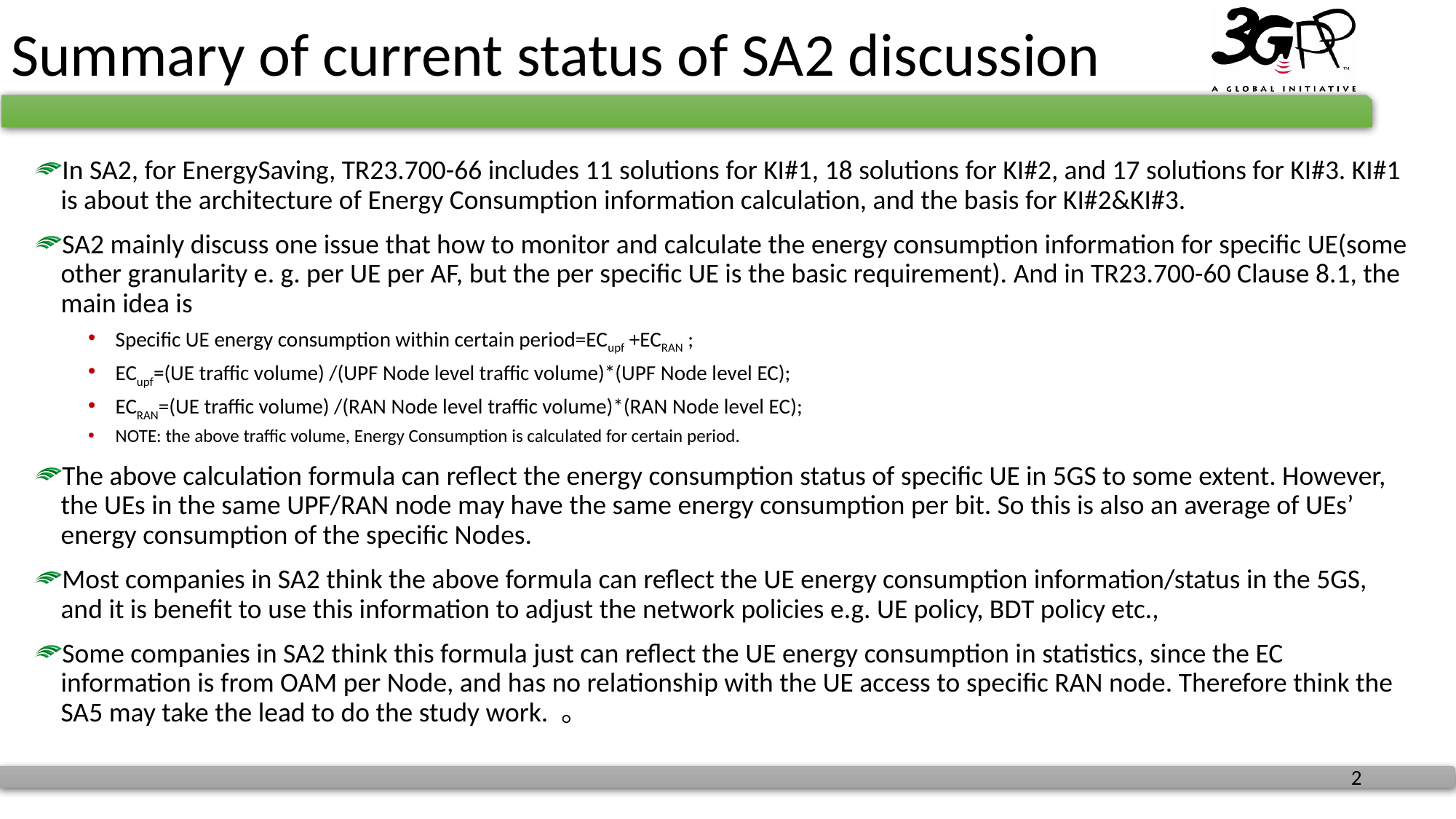

# Summary of current status of SA2 discussion
In SA2, for EnergySaving, TR23.700-66 includes 11 solutions for KI#1, 18 solutions for KI#2, and 17 solutions for KI#3. KI#1 is about the architecture of Energy Consumption information calculation, and the basis for KI#2&KI#3.
SA2 mainly discuss one issue that how to monitor and calculate the energy consumption information for specific UE(some other granularity e. g. per UE per AF, but the per specific UE is the basic requirement). And in TR23.700-60 Clause 8.1, the main idea is
Specific UE energy consumption within certain period=ECupf +ECRAN ;
ECupf=(UE traffic volume) /(UPF Node level traffic volume)*(UPF Node level EC);
ECRAN=(UE traffic volume) /(RAN Node level traffic volume)*(RAN Node level EC);
NOTE: the above traffic volume, Energy Consumption is calculated for certain period.
The above calculation formula can reflect the energy consumption status of specific UE in 5GS to some extent. However, the UEs in the same UPF/RAN node may have the same energy consumption per bit. So this is also an average of UEs’ energy consumption of the specific Nodes.
Most companies in SA2 think the above formula can reflect the UE energy consumption information/status in the 5GS, and it is benefit to use this information to adjust the network policies e.g. UE policy, BDT policy etc.,
Some companies in SA2 think this formula just can reflect the UE energy consumption in statistics, since the EC information is from OAM per Node, and has no relationship with the UE access to specific RAN node. Therefore think the SA5 may take the lead to do the study work. 。